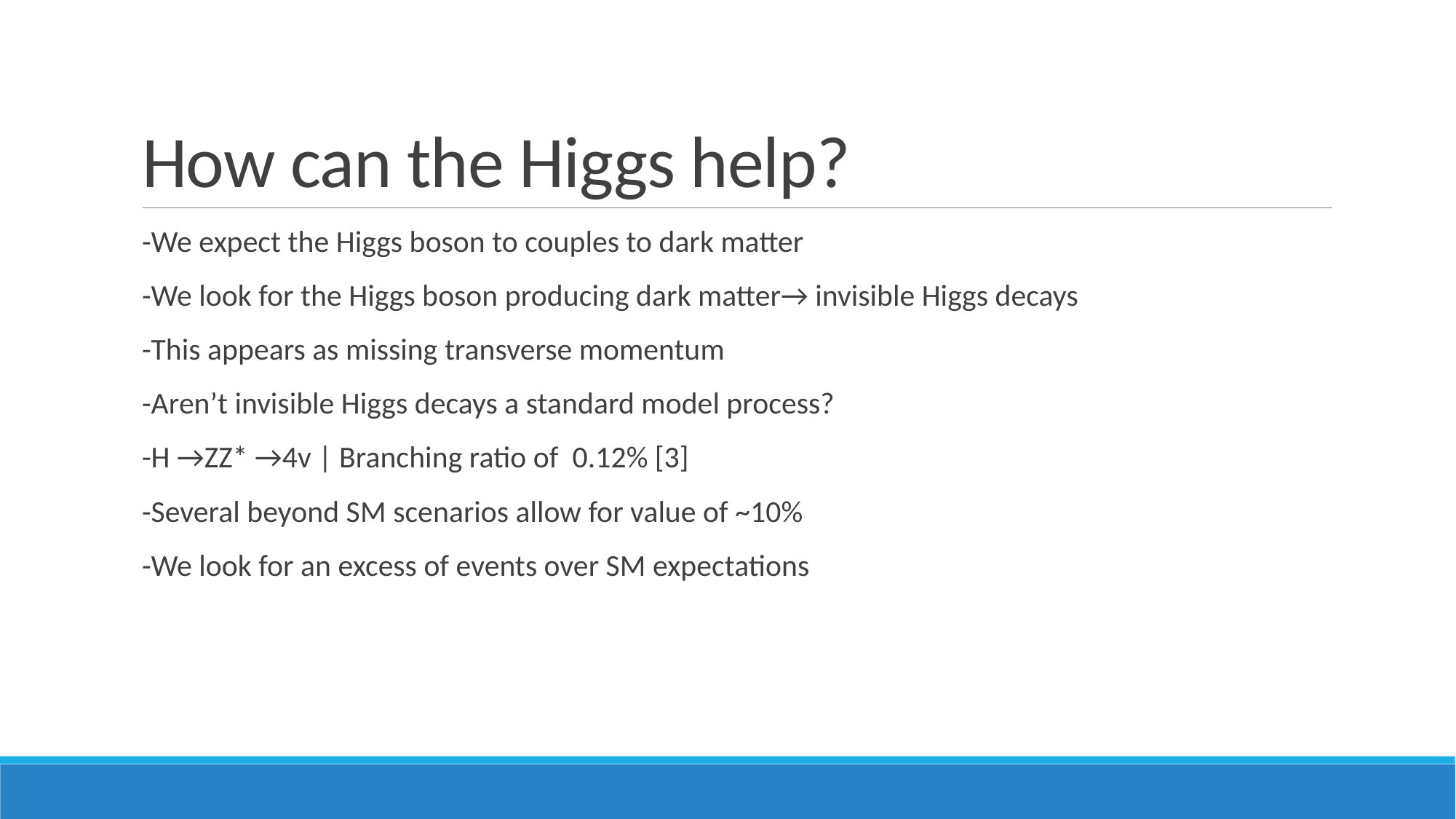

# How can the Higgs help?
-We expect the Higgs boson to couples to dark matter
-We look for the Higgs boson producing dark matter→ invisible Higgs decays
-This appears as missing transverse momentum
-Aren’t invisible Higgs decays a standard model process?
-H →ZZ* →4v | Branching ratio of  0.12% [3]
-Several beyond SM scenarios allow for value of ~10%
-We look for an excess of events over SM expectations